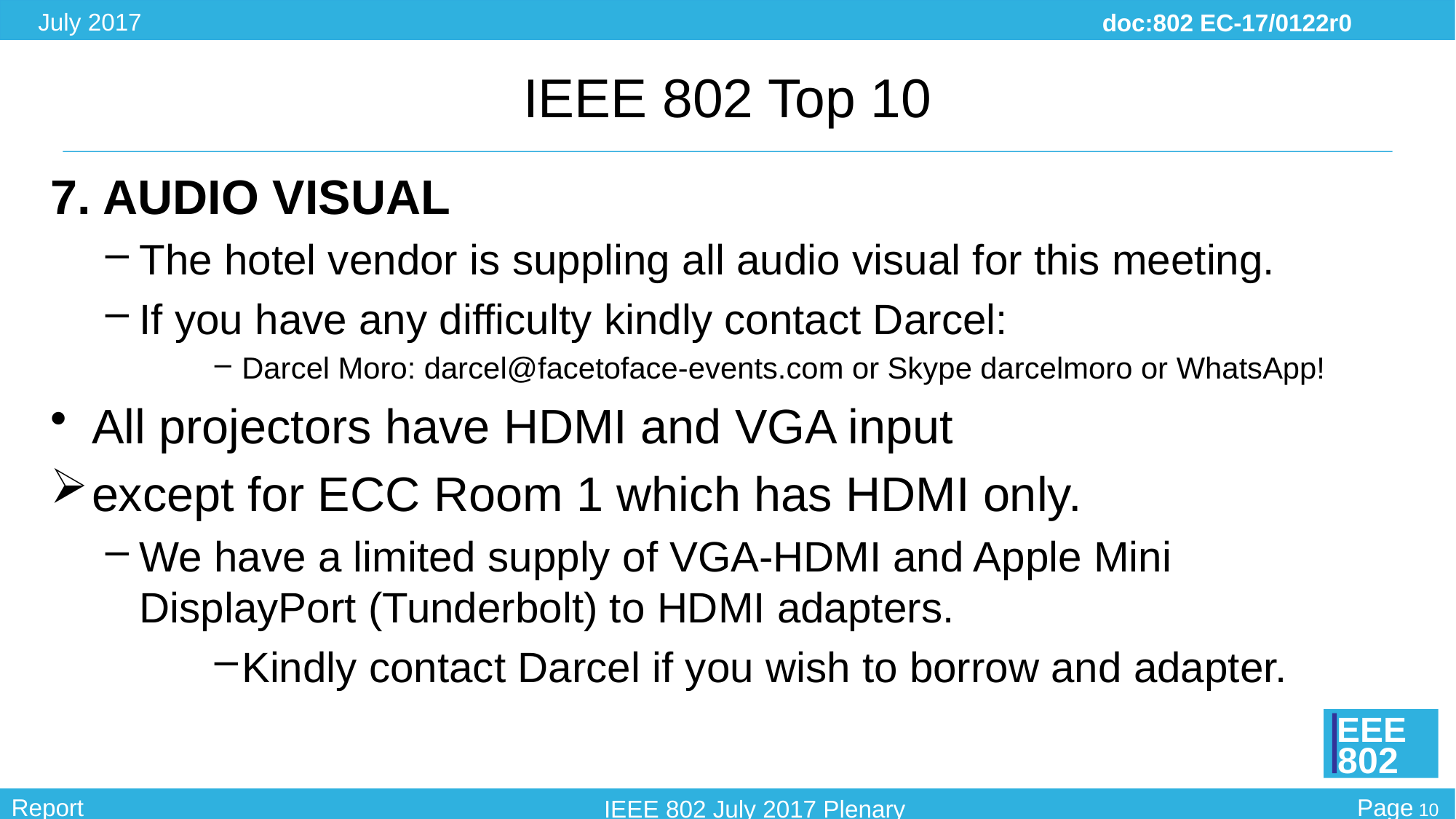

# IEEE 802 Top 10
7. AUDIO VISUAL
The hotel vendor is suppling all audio visual for this meeting.
If you have any difficulty kindly contact Darcel:
Darcel Moro: darcel@facetoface-events.com or Skype darcelmoro or WhatsApp!
All projectors have HDMI and VGA input
except for ECC Room 1 which has HDMI only.
We have a limited supply of VGA-HDMI and Apple Mini DisplayPort (Tunderbolt) to HDMI adapters.
Kindly contact Darcel if you wish to borrow and adapter.